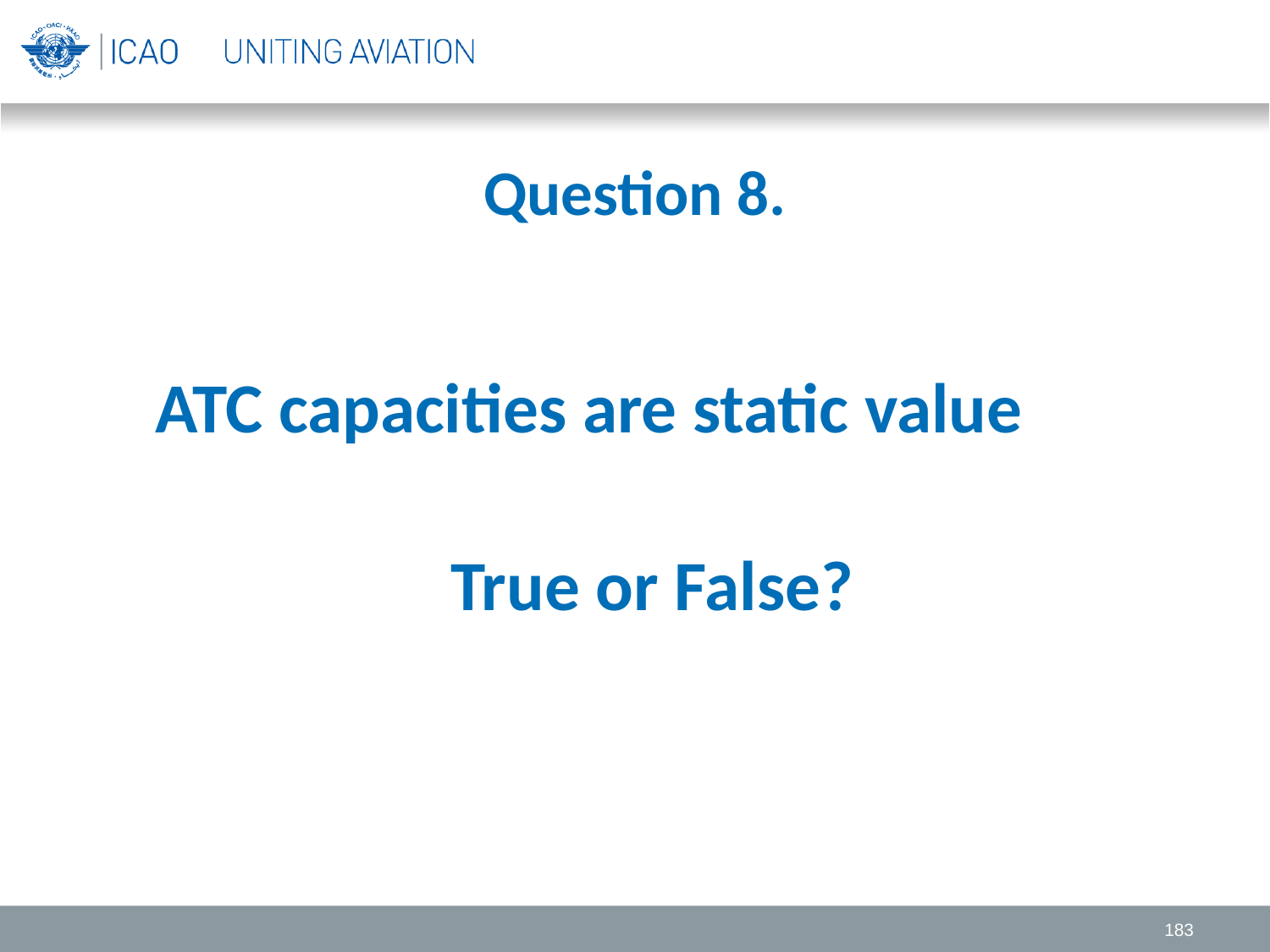

# Question 8.
   ATC capacities are static value

                           True or False?
183